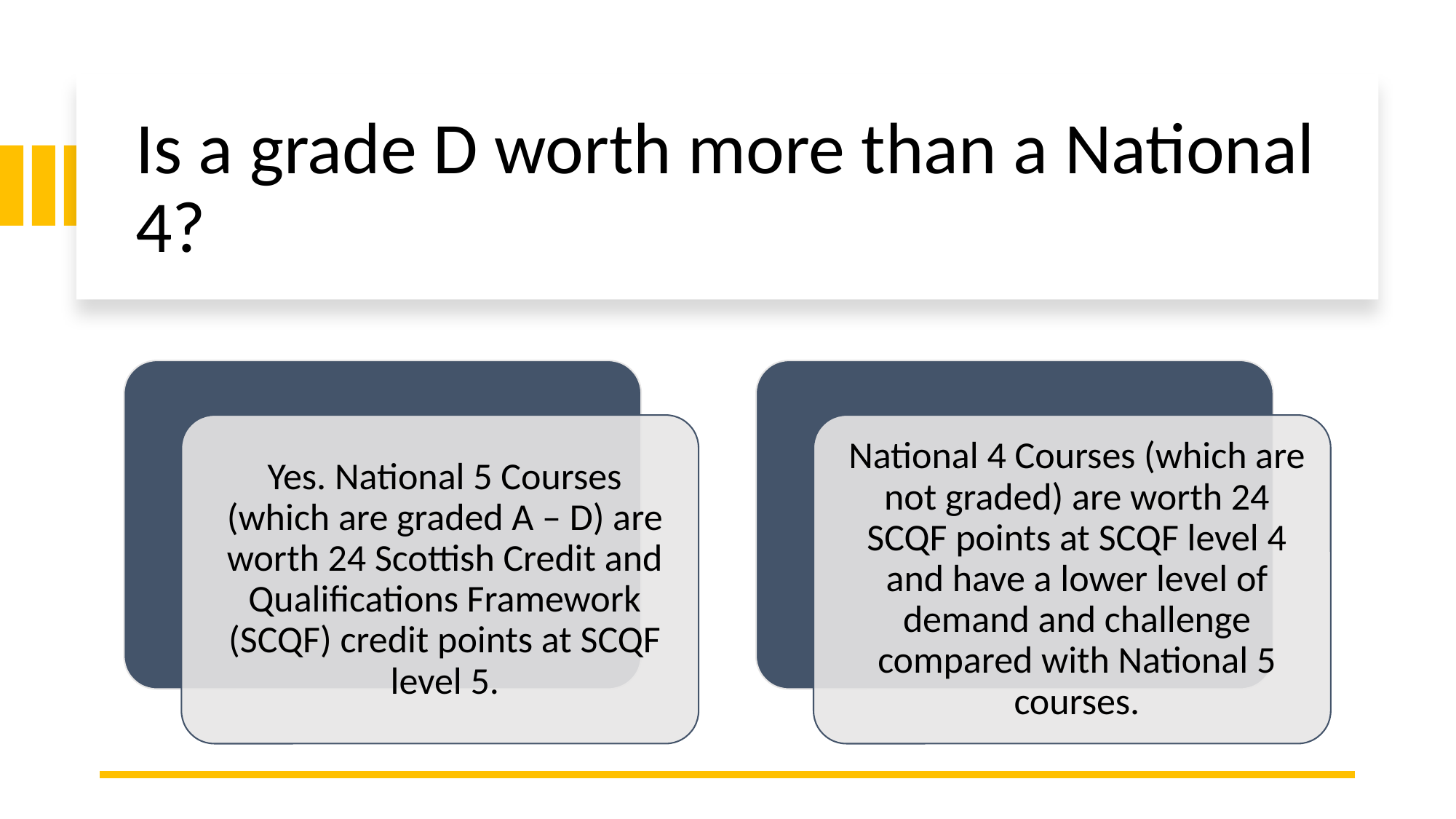

# Is a grade D worth more than a National 4?

Yes. National 5 Courses (which are graded A – D) are worth 24 Scottish Credit and Qualifications Framework (SCQF) credit points at SCQF level 5.
National 4 Courses (which are not graded) are worth 24 SCQF points at SCQF level 4 and have a lower level of demand and challenge compared with National 5 courses.